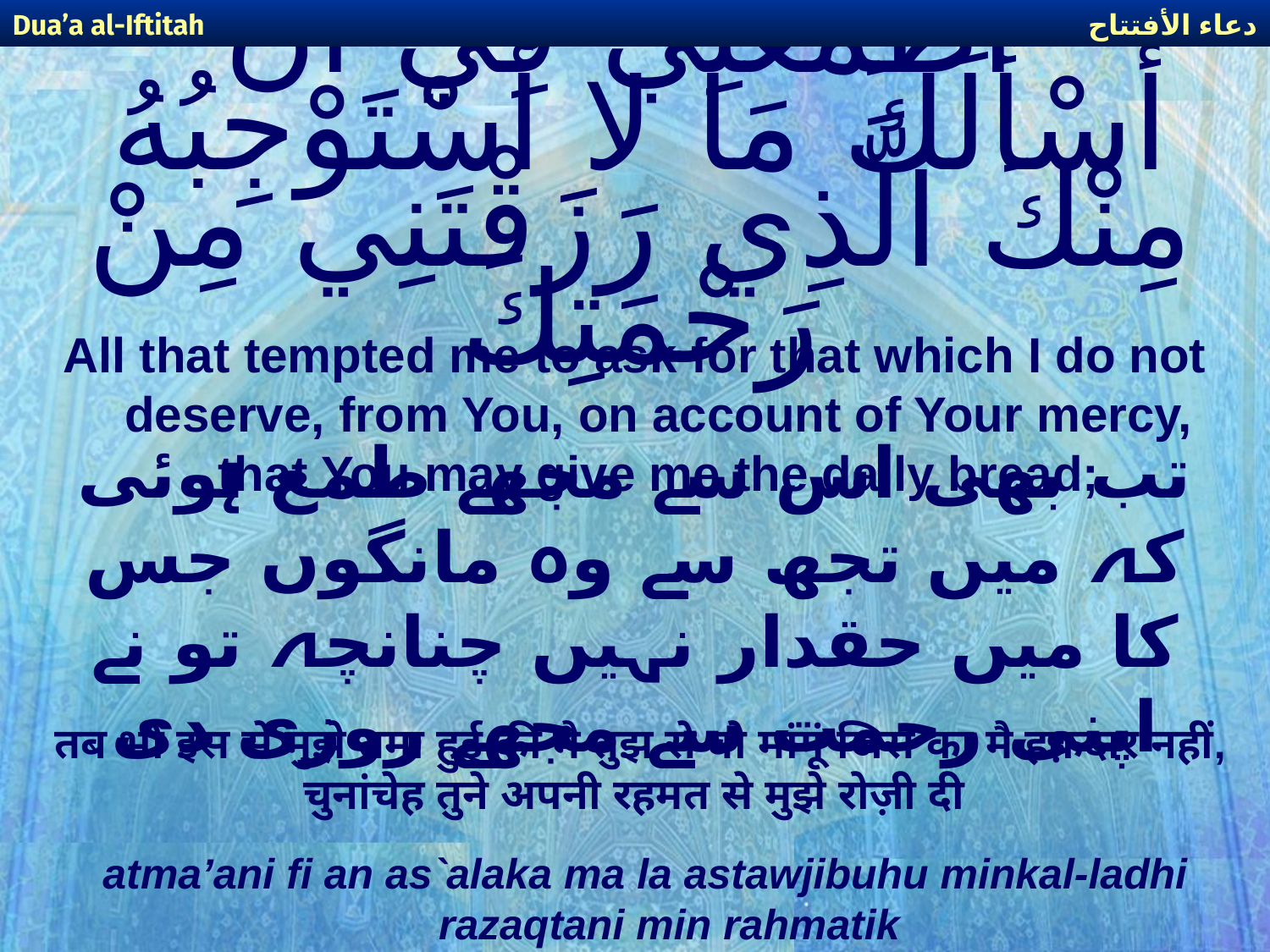

دعاء الأفتتاح
Dua’a al-Iftitah
# أَطْمَعَنِي فِي أَنْ أَسْأَلَكَ مَا لا أَسْتَوْجِبُهُ مِنْكَ الَّذِي رَزَقْتَنِي مِنْ رَحْمَتِكَ
All that tempted me to ask for that which I do not deserve, from You, on account of Your mercy, that You may give me the daily bread;
تب بھی اس سے مجھے طمع ہوئی کہ میں تجھ سے وہ مانگوں جس کا میں حقدار نہیں چنانچہ تو نے اپنی رحمت سے مجھے روزی دی
तब भी इस से मुझे तमा हुई की मै तुझ से वो मांगूं जिस का मै हक़दार नहीं, चुनांचेह तुने अपनी रहमत से मुझे रोज़ी दी
atma’ani fi an as`alaka ma la astawjibuhu minkal-ladhi razaqtani min rahmatik